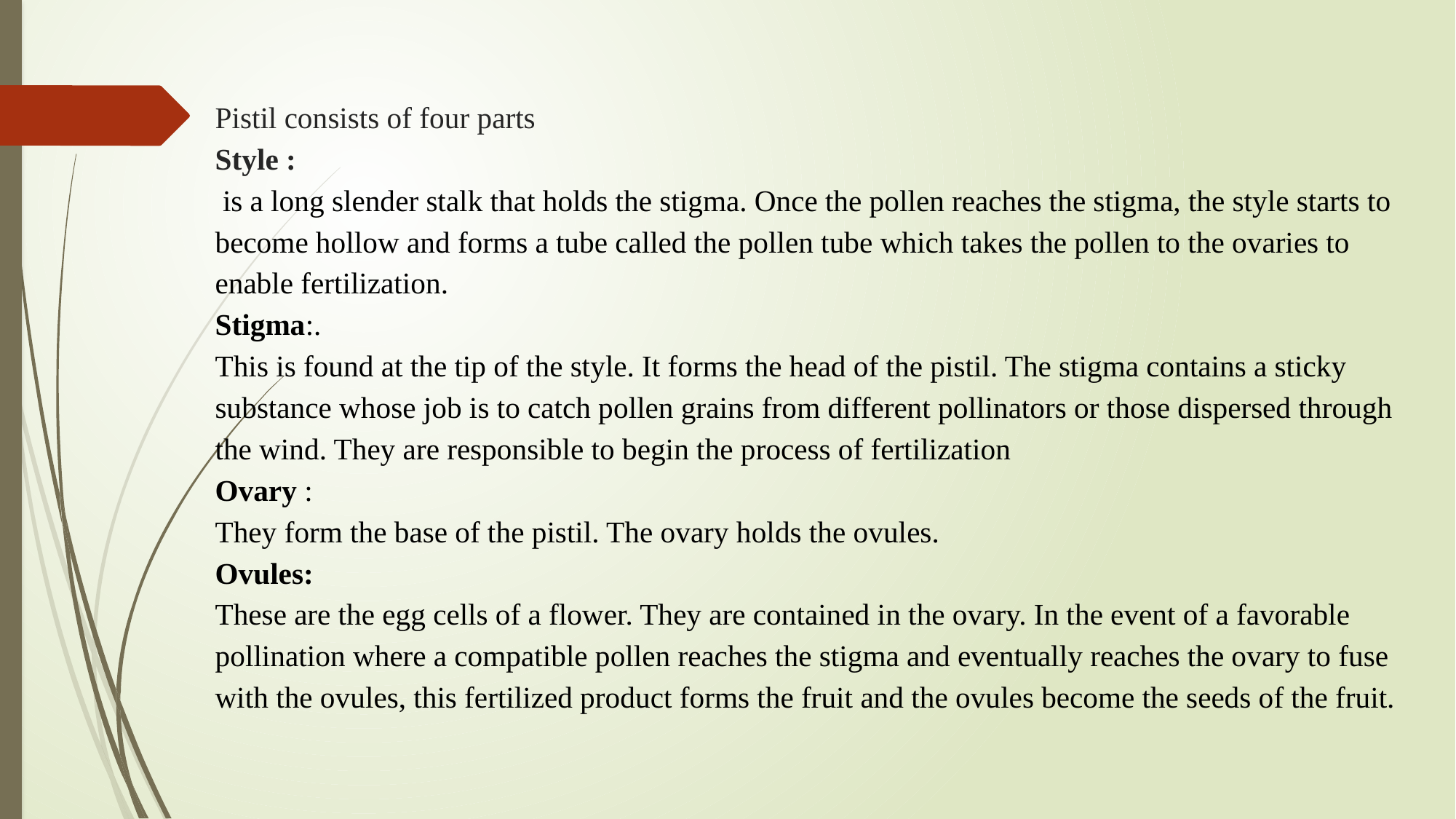

Pistil consists of four parts
Style :
 is a long slender stalk that holds the stigma. Once the pollen reaches the stigma, the style starts to become hollow and forms a tube called the pollen tube which takes the pollen to the ovaries to enable fertilization.
Stigma:.
This is found at the tip of the style. It forms the head of the pistil. The stigma contains a sticky substance whose job is to catch pollen grains from different pollinators or those dispersed through the wind. They are responsible to begin the process of fertilization
Ovary :
They form the base of the pistil. The ovary holds the ovules.
Ovules:
These are the egg cells of a flower. They are contained in the ovary. In the event of a favorable pollination where a compatible pollen reaches the stigma and eventually reaches the ovary to fuse with the ovules, this fertilized product forms the fruit and the ovules become the seeds of the fruit.